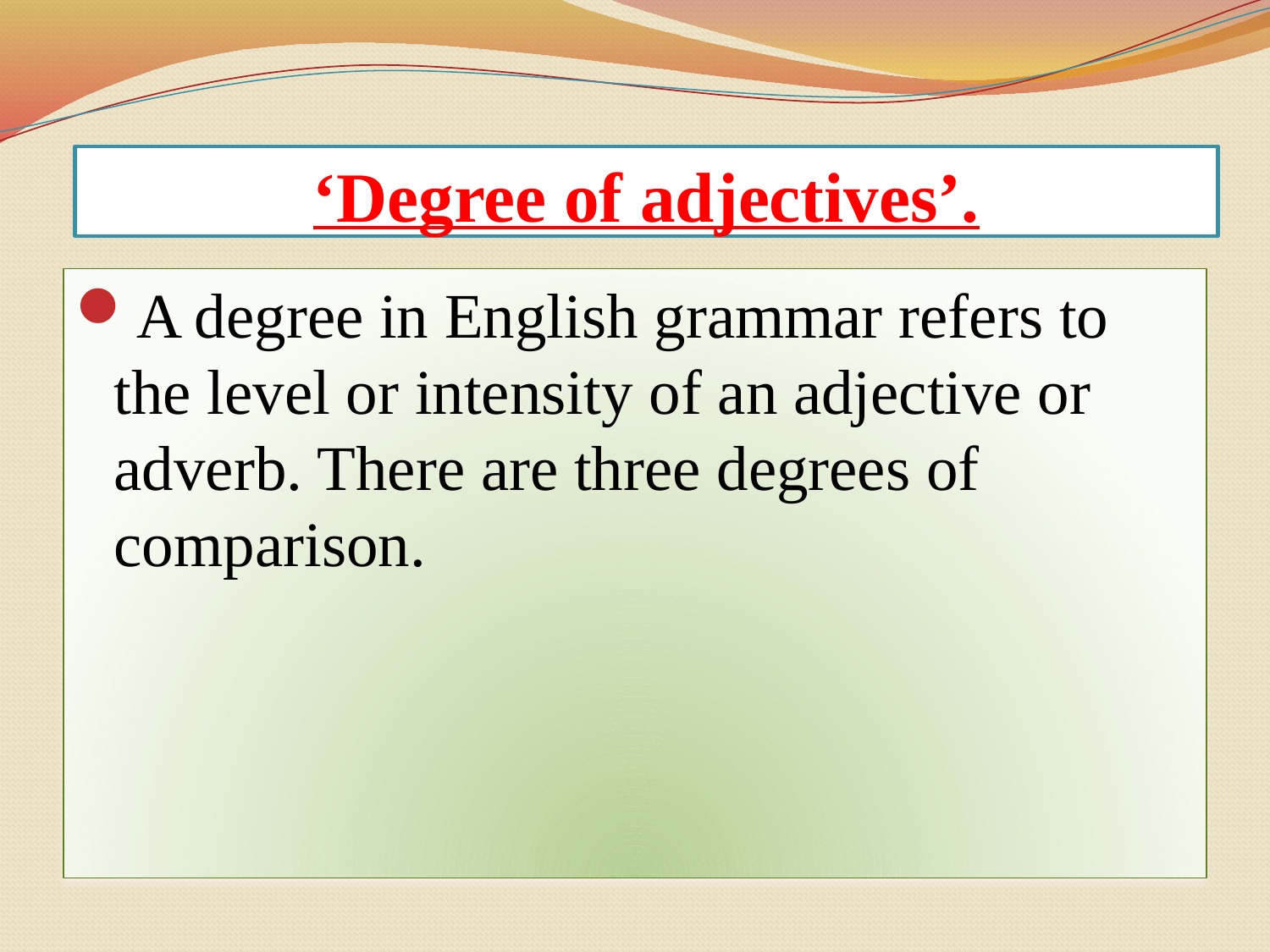

# ‘Degree of adjectives’.
A degree in English grammar refers to the level or intensity of an adjective or adverb. There are three degrees of comparison.